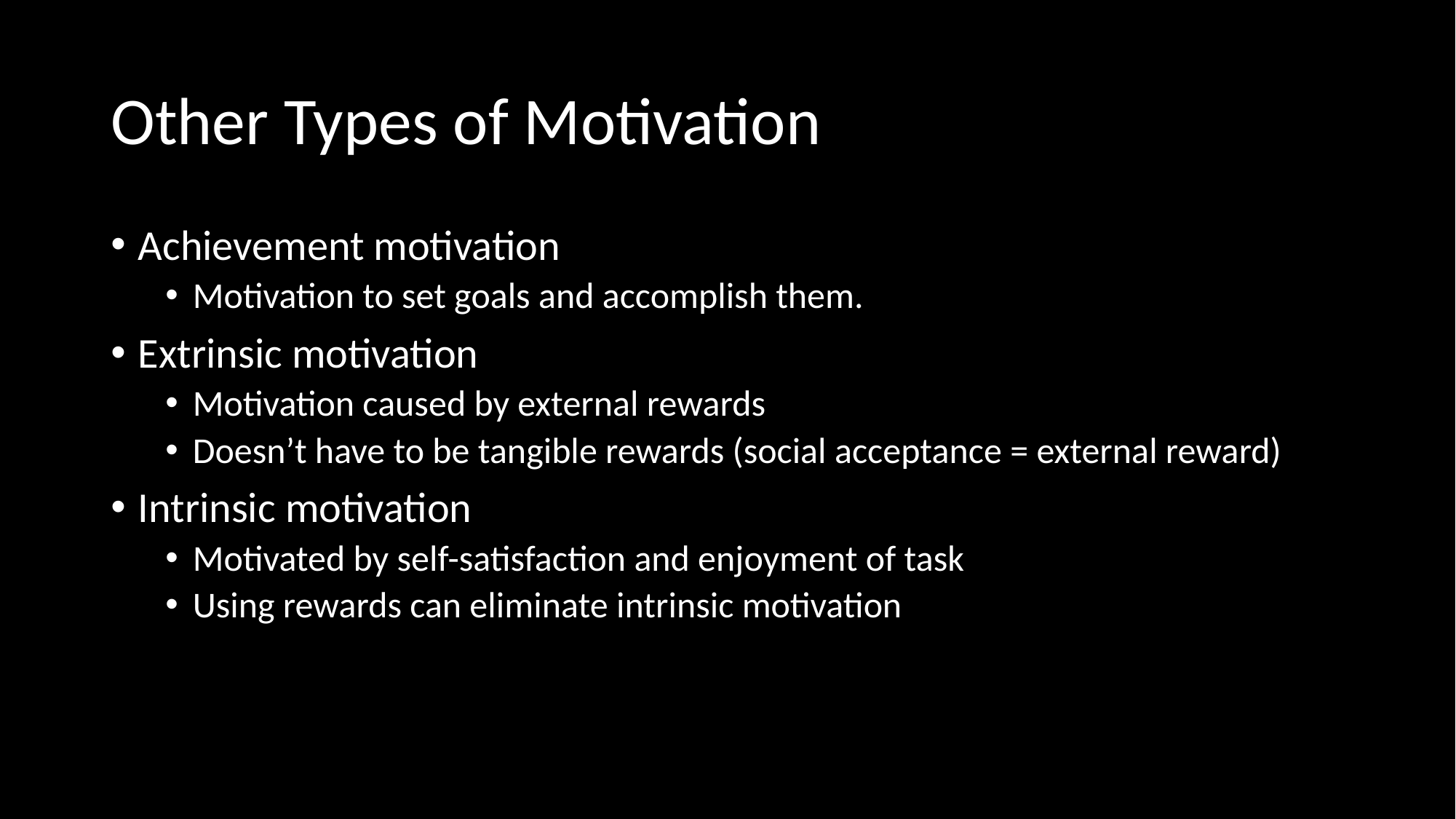

# Other Types of Motivation
Achievement motivation
Motivation to set goals and accomplish them.
Extrinsic motivation
Motivation caused by external rewards
Doesn’t have to be tangible rewards (social acceptance = external reward)
Intrinsic motivation
Motivated by self-satisfaction and enjoyment of task
Using rewards can eliminate intrinsic motivation